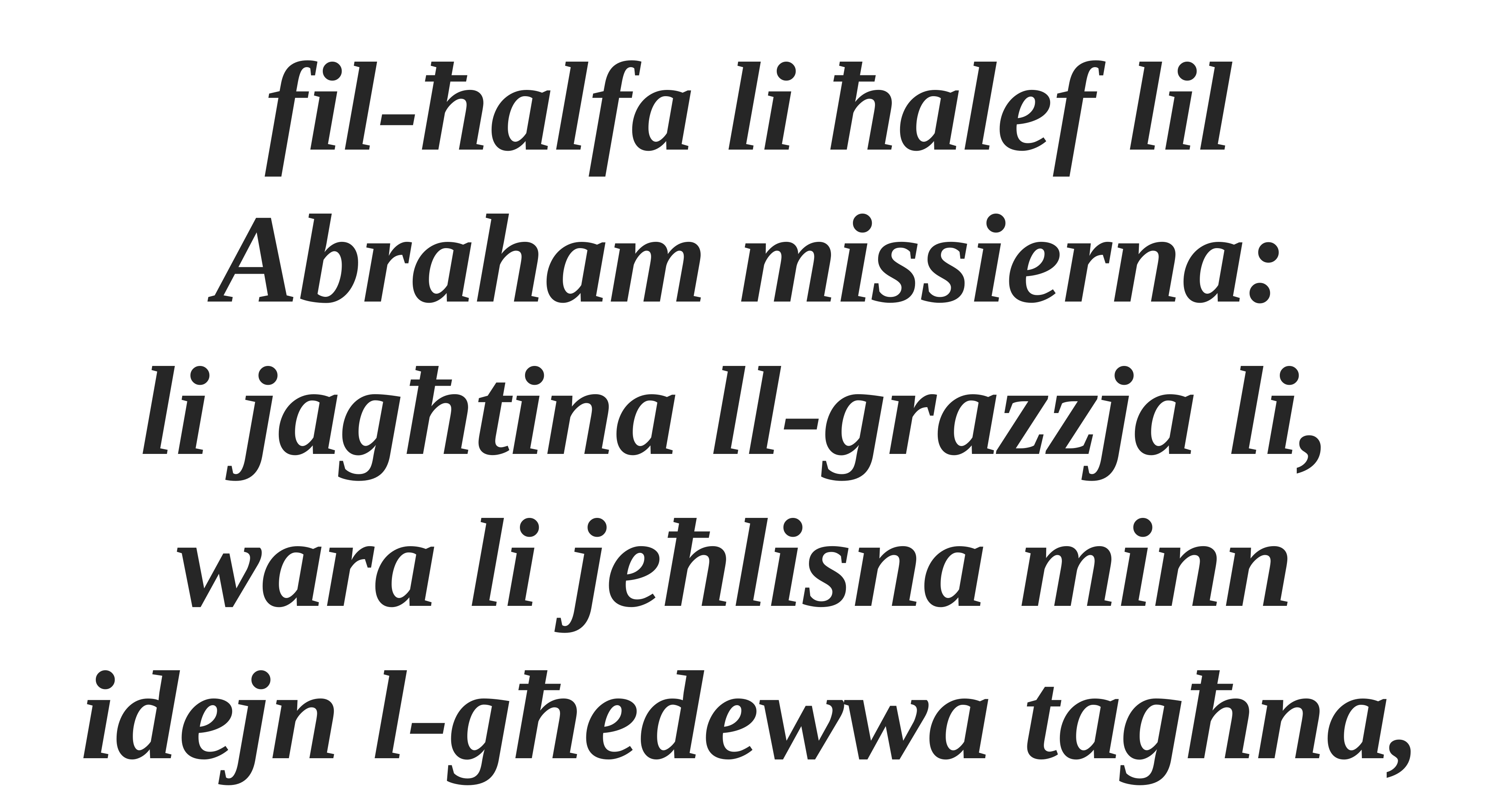

fil-ħalfa li ħalef lil
Abraham missierna:
li jagħtina ll-grazzja li,
wara li jeħlisna minn
idejn l-għedewwa tagħna,